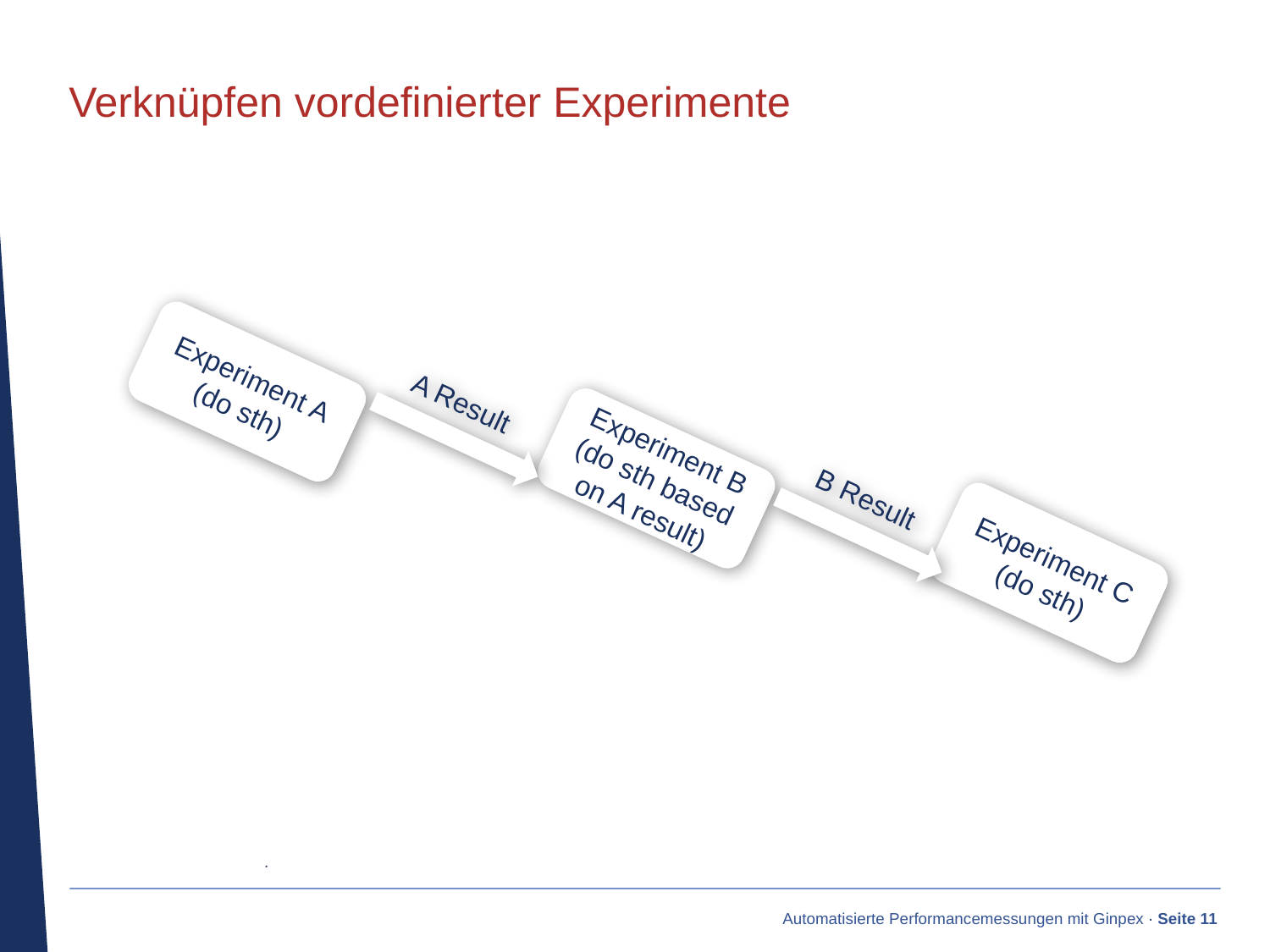

# Verknüpfen vordefinierter Experimente
Experiment A
(do sth)
  A Result
Experiment B
(do sth based on A result)
  B Result
Experiment C
(do sth)